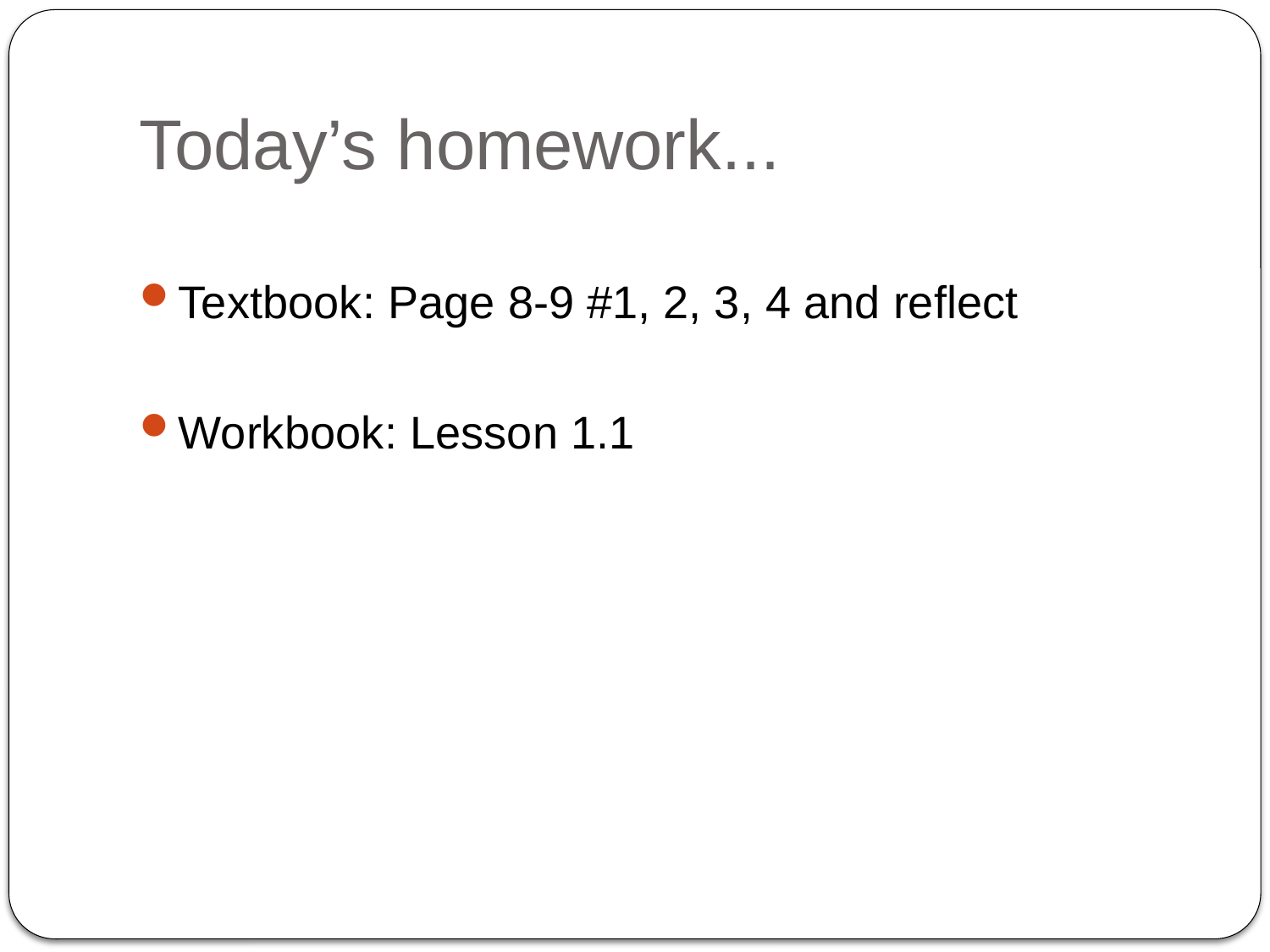

# Today’s homework...

Textbook: Page 8-9 #1, 2, 3, 4 and reflect

Workbook: Lesson 1.1